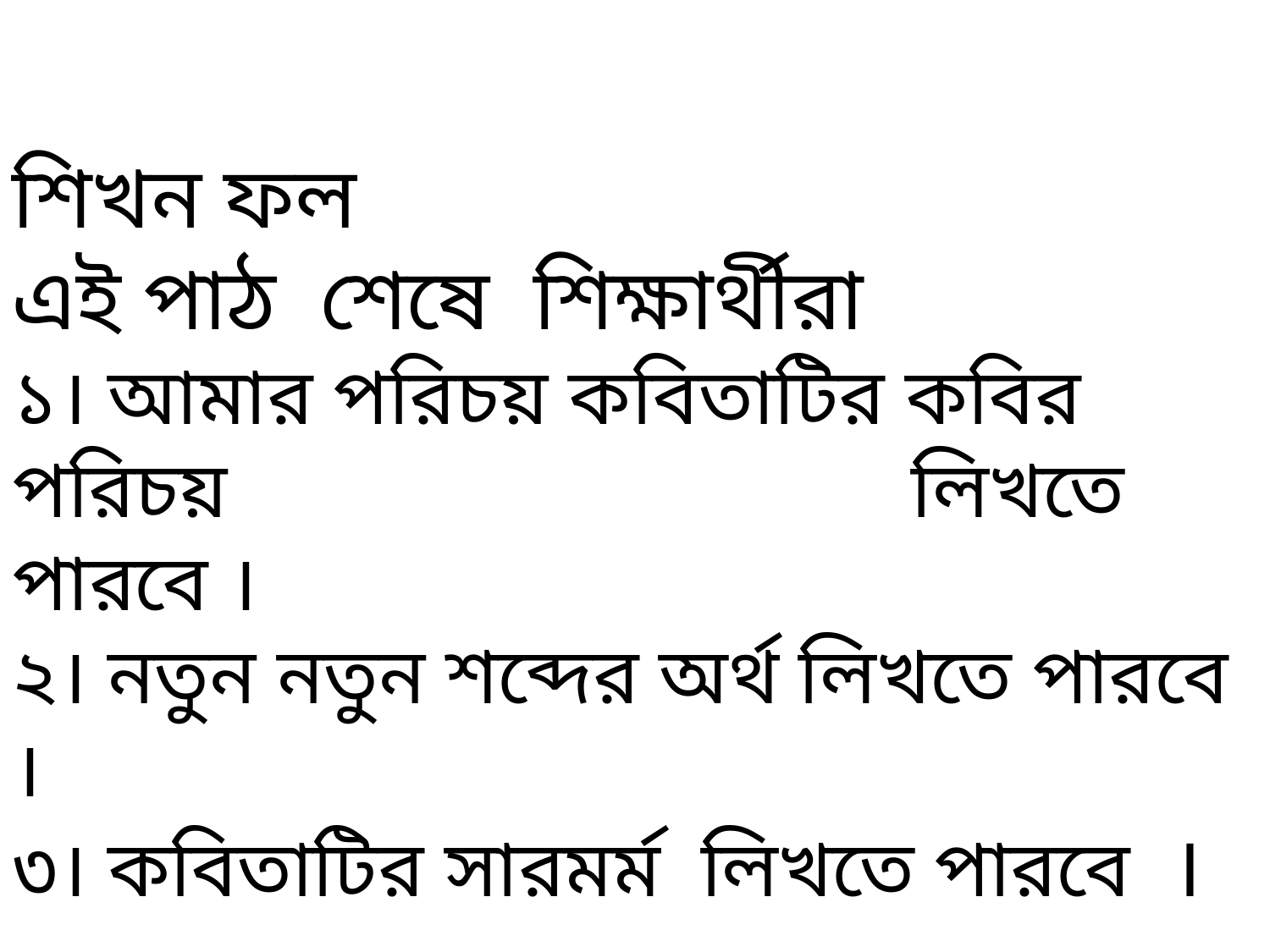

শিখন ফল
এই পাঠ  শেষে  শিক্ষার্থীরা
১। আমার পরিচয় কবিতাটির কবির পরিচয়                                  লিখতে  পারবে ।
২। নতুন নতুন শব্দের অর্থ লিখতে পারবে  ।
৩। কবিতাটির সারমর্ম  লিখতে পারবে  ।